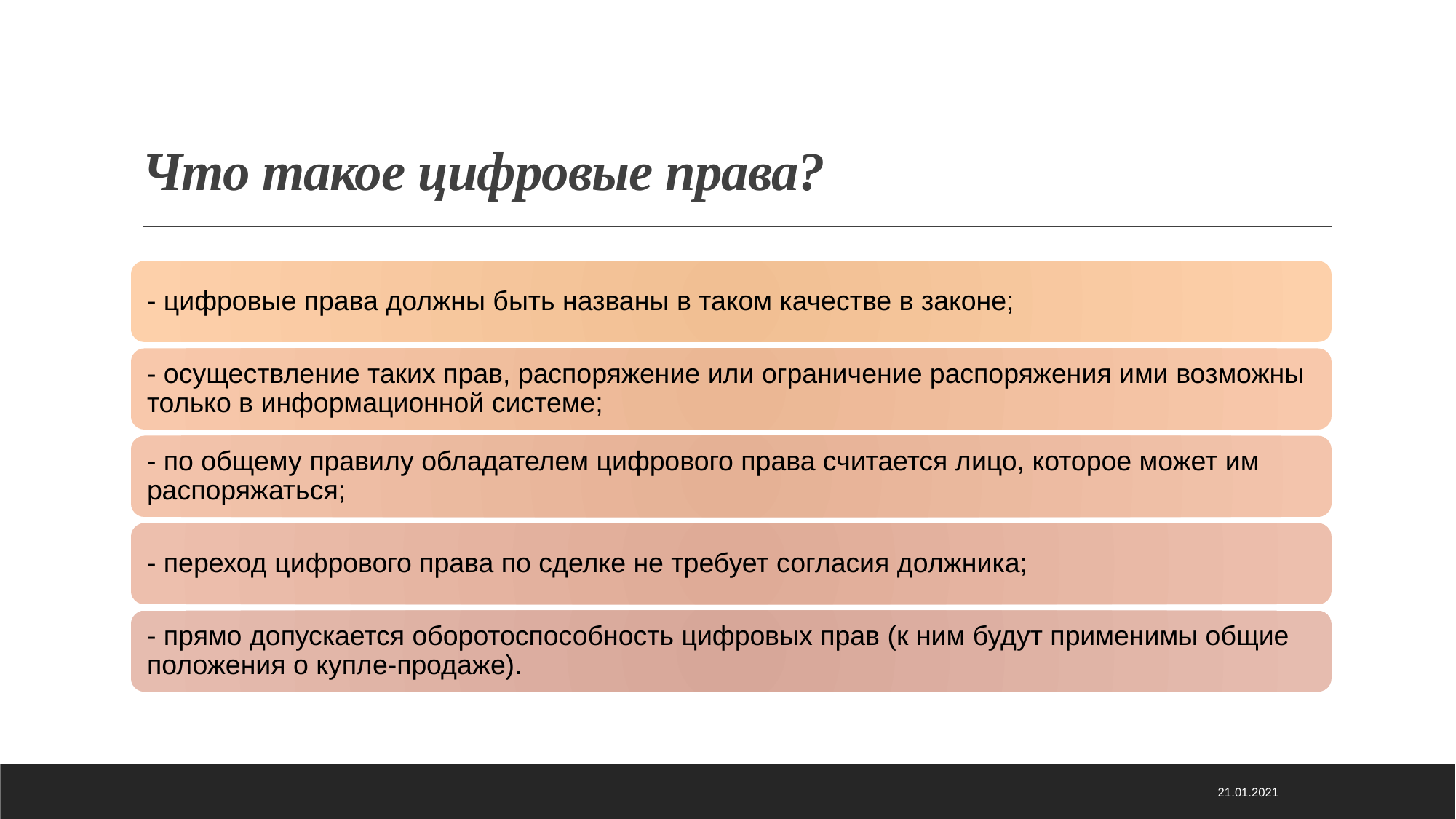

# Что такое цифровые права?
- цифровые права должны быть названы в таком качестве в законе;
- осуществление таких прав, распоряжение или ограничение распоряжения ими возможны только в информационной системе;
- по общему правилу обладателем цифрового права считается лицо, которое может им распоряжаться;
- переход цифрового права по сделке не требует согласия должника;
- прямо допускается оборотоспособность цифровых прав (к ним будут применимы общие положения о купле-продаже).
21.01.2021